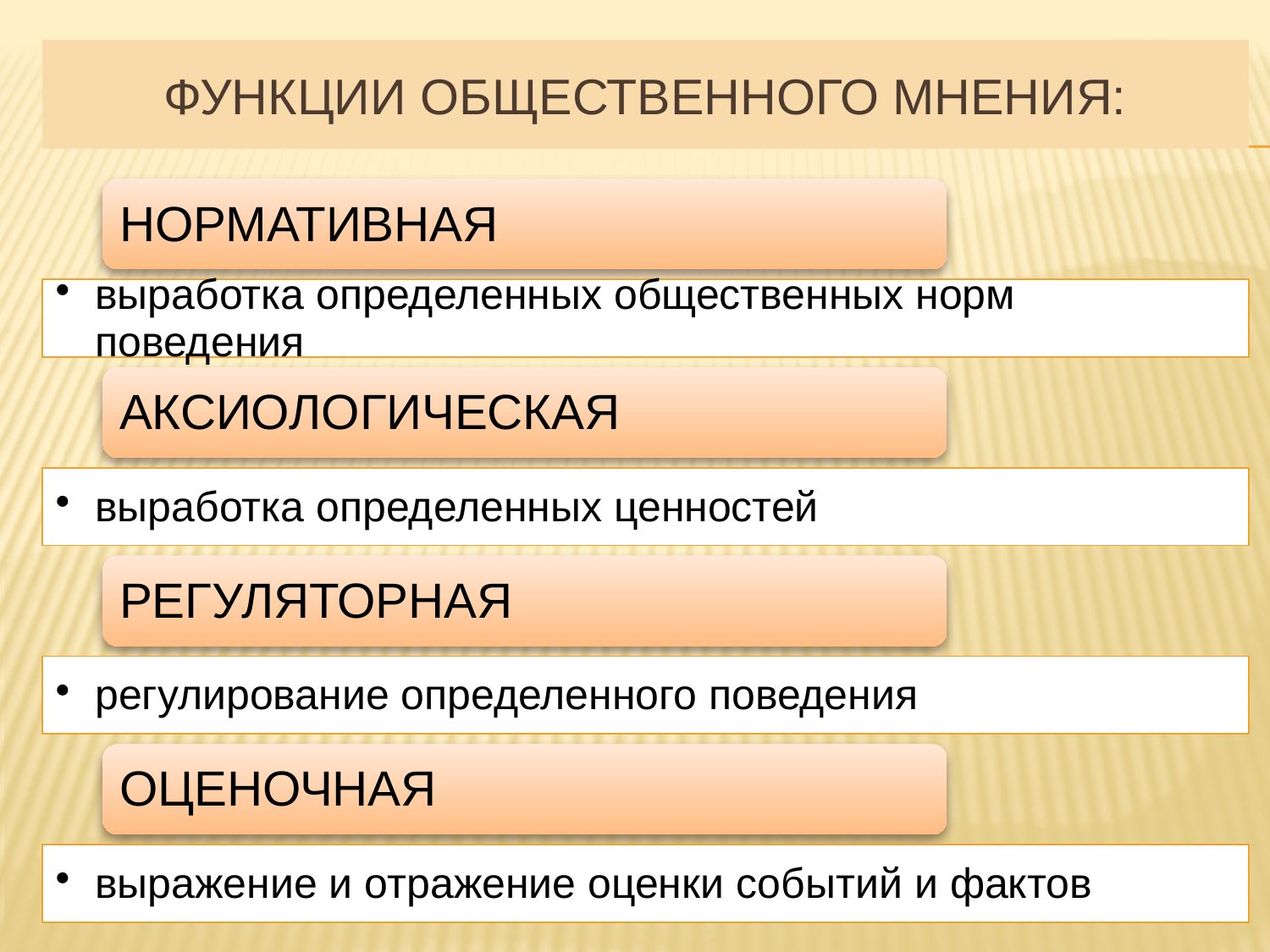

# Функции общественного мнения:
НОРМАТИВНАЯ
АКСИОЛОГИЧЕСКАЯ
РЕГУЛЯТОРНАЯ
ОЦЕНОЧНАЯ
выработка определенных общественных норм поведения
выработка определенных ценностей
регулирование определенного поведения
выражение и отражение оценки событий и фактов